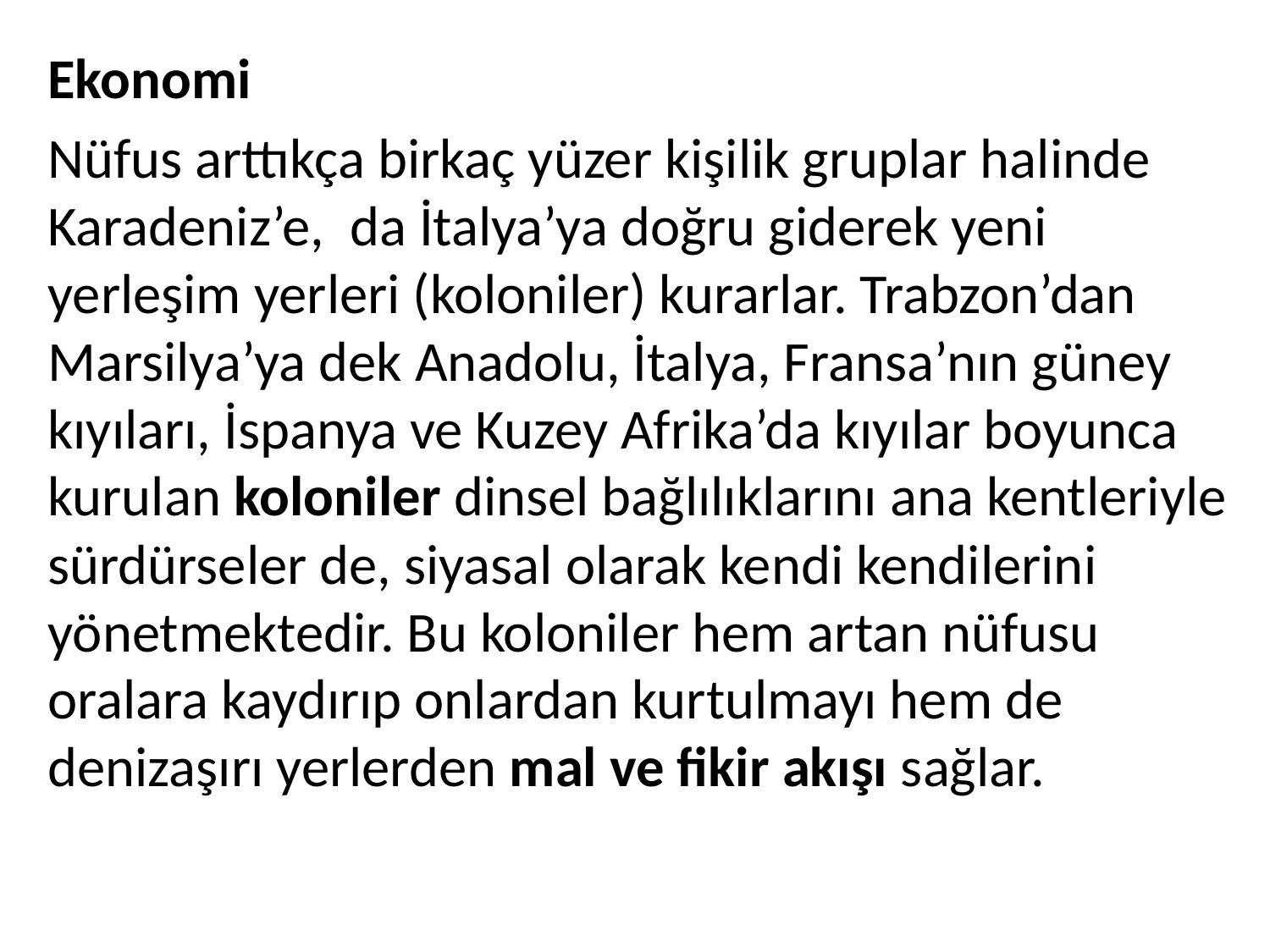

Ekonomi
Nüfus arttıkça birkaç yüzer kişilik gruplar halinde Karadeniz’e,  da İtalya’ya doğru giderek yeni yerleşim yerleri (koloniler) kurarlar. Trabzon’dan Marsilya’ya dek Anadolu, İtalya, Fransa’nın güney kıyıları, İspanya ve Kuzey Afrika’da kıyılar boyunca kurulan koloniler dinsel bağlılıklarını ana kentleriyle sürdürseler de, siyasal olarak kendi kendilerini yönetmektedir. Bu koloniler hem artan nüfusu oralara kaydırıp onlardan kurtulmayı hem de denizaşırı yerlerden mal ve fikir akışı sağlar.